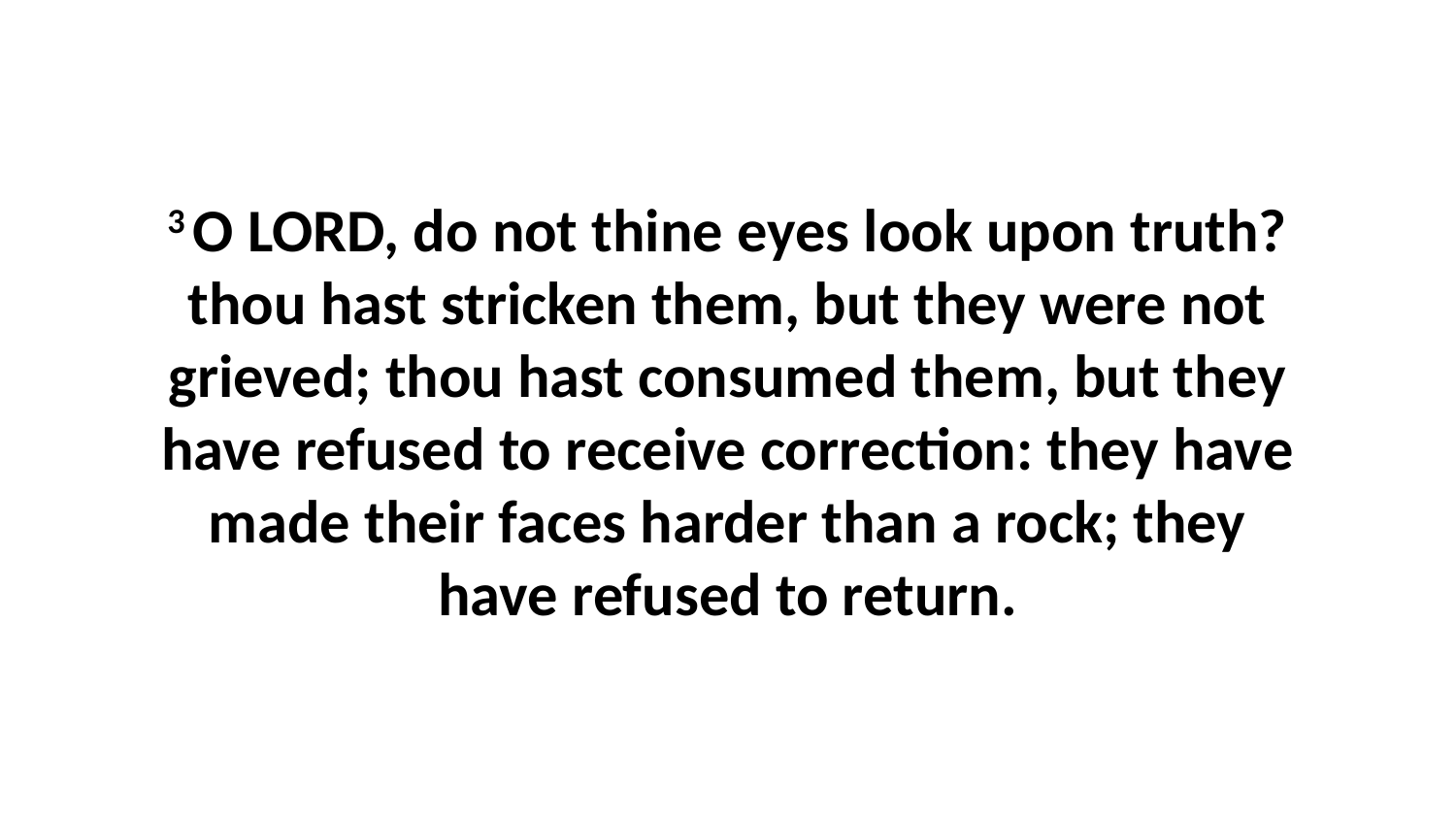

3 O LORD, do not thine eyes look upon truth? thou hast stricken them, but they were not grieved; thou hast consumed them, but they have refused to receive correction: they have made their faces harder than a rock; they have refused to return.